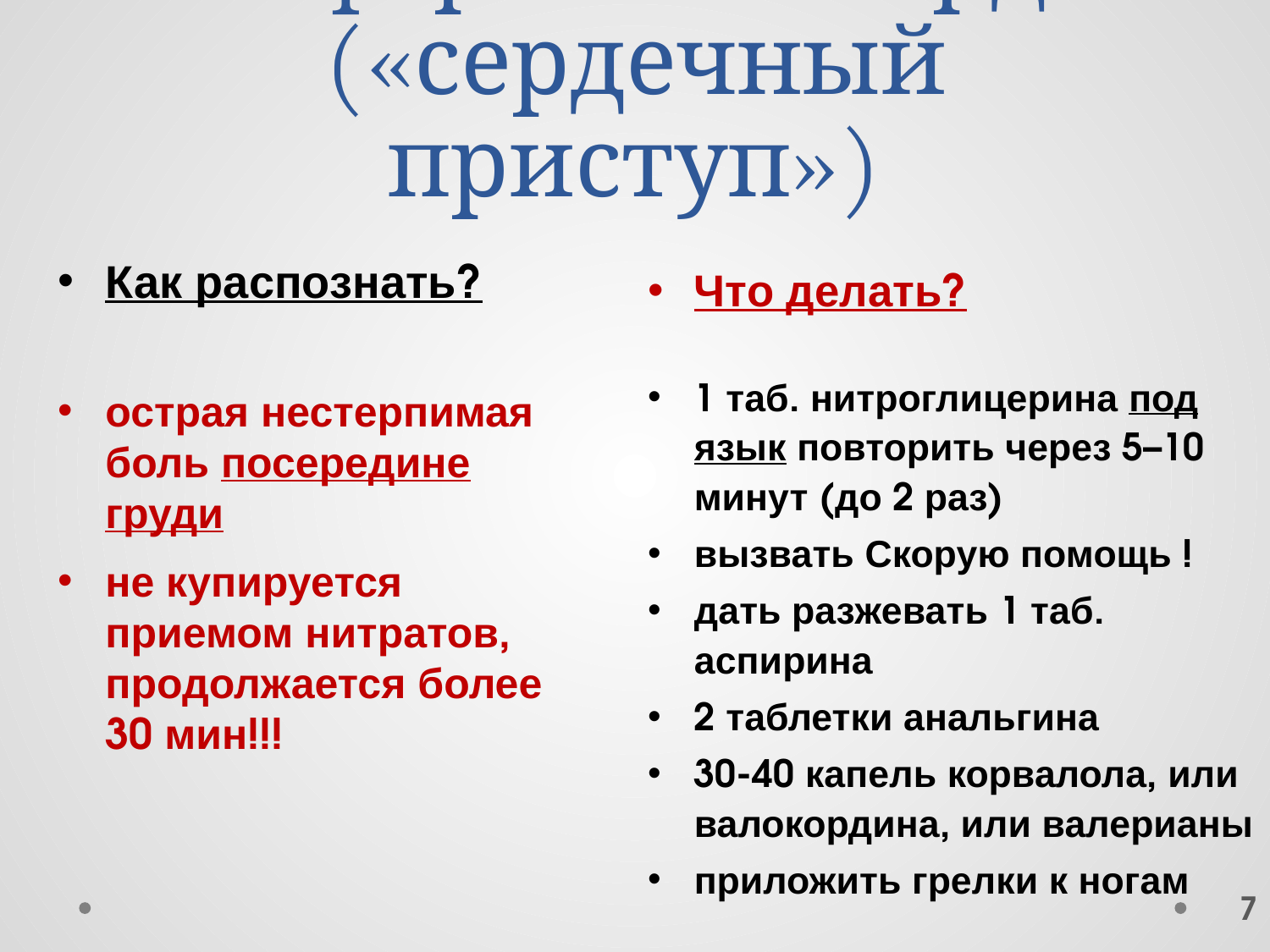

# Инфаркт миокарда («сердечный приступ»)
Как распознать?

острая нестерпимая боль посередине груди
не купируется приемом нитратов, продолжается более
30 мин!!!
Что делать?

1 таб. нитроглицерина под язык повторить через 5–10 минут (до 2 раз)
вызвать Скорую помощь !
дать разжевать 1 таб. аспирина
2 таблетки анальгина
30-40 капель корвалола, или валокордина, или валерианы
приложить грелки к ногам
7